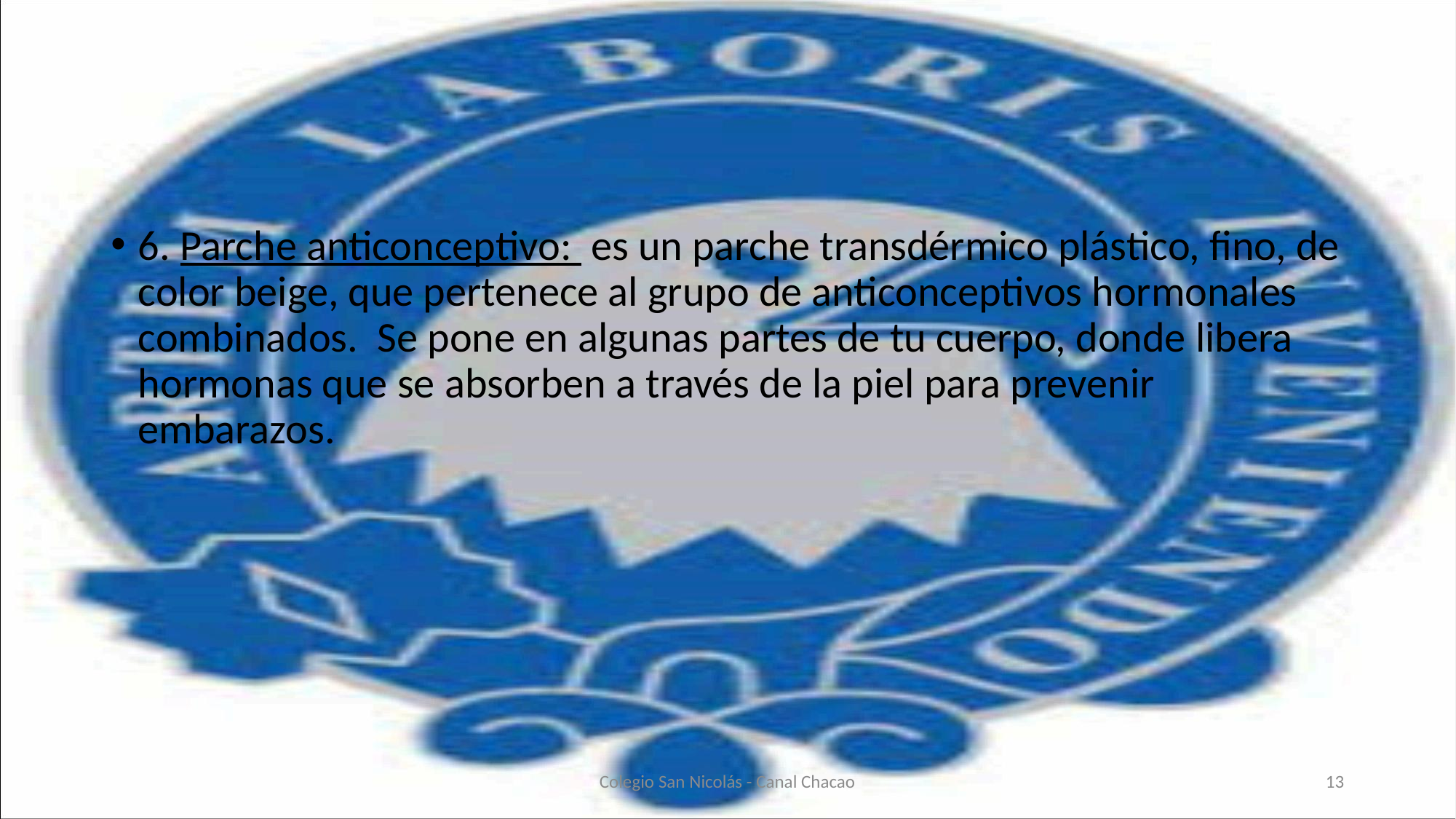

#
6. Parche anticonceptivo:  es un parche transdérmico plástico, fino, de color beige, que pertenece al grupo de anticonceptivos hormonales combinados.  Se pone en algunas partes de tu cuerpo, donde libera hormonas que se absorben a través de la piel para prevenir embarazos.

Colegio San Nicolás - Canal Chacao
13